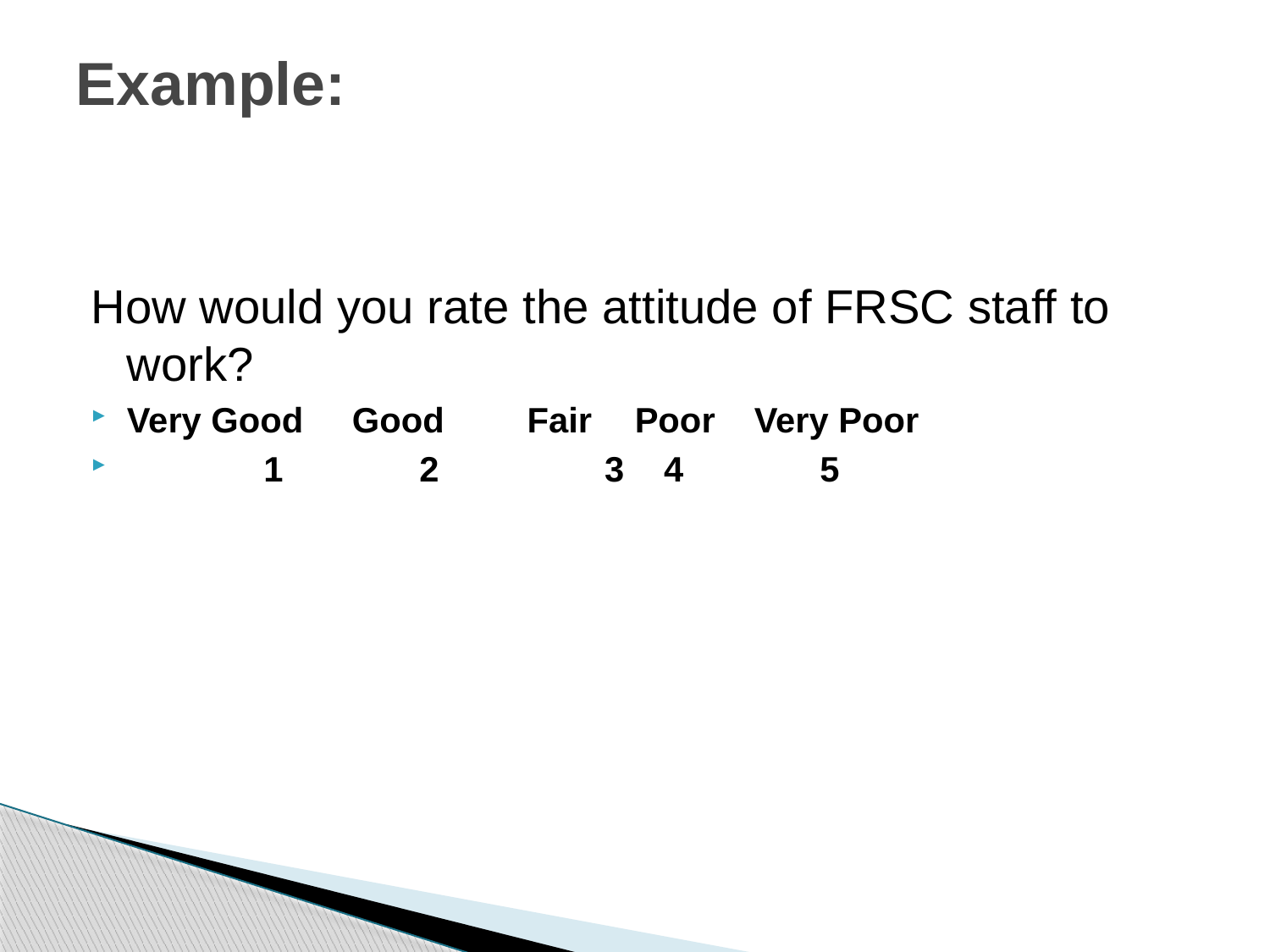

# Example:

How would you rate the attitude of FRSC staff to work?
Very Good     Good	  Fair	Poor    Very Poor
	 1              2                 3	   4              5